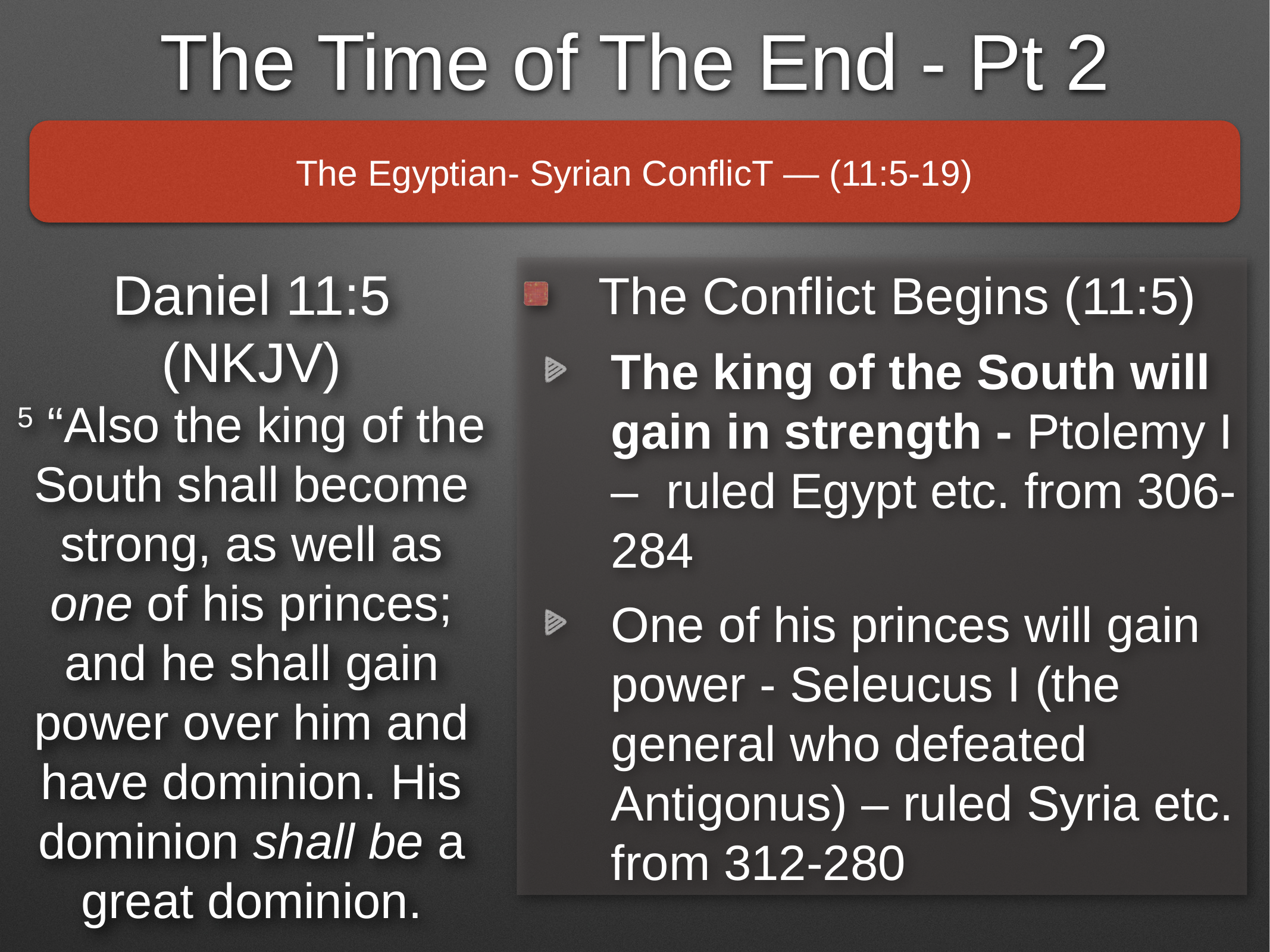

The Time of The End - Pt 2
The Egyptian- Syrian ConflicT — (11:5-19)
Daniel 11:5 (NKJV)
5 “Also the king of the South shall become strong, as well as one of his princes; and he shall gain power over him and have dominion. His dominion shall be a great dominion.
The Conflict Begins (11:5)
The king of the South will gain in strength - Ptolemy I –  ruled Egypt etc. from 306-284
One of his princes will gain power - Seleucus I (the general who defeated Antigonus) – ruled Syria etc. from 312-280